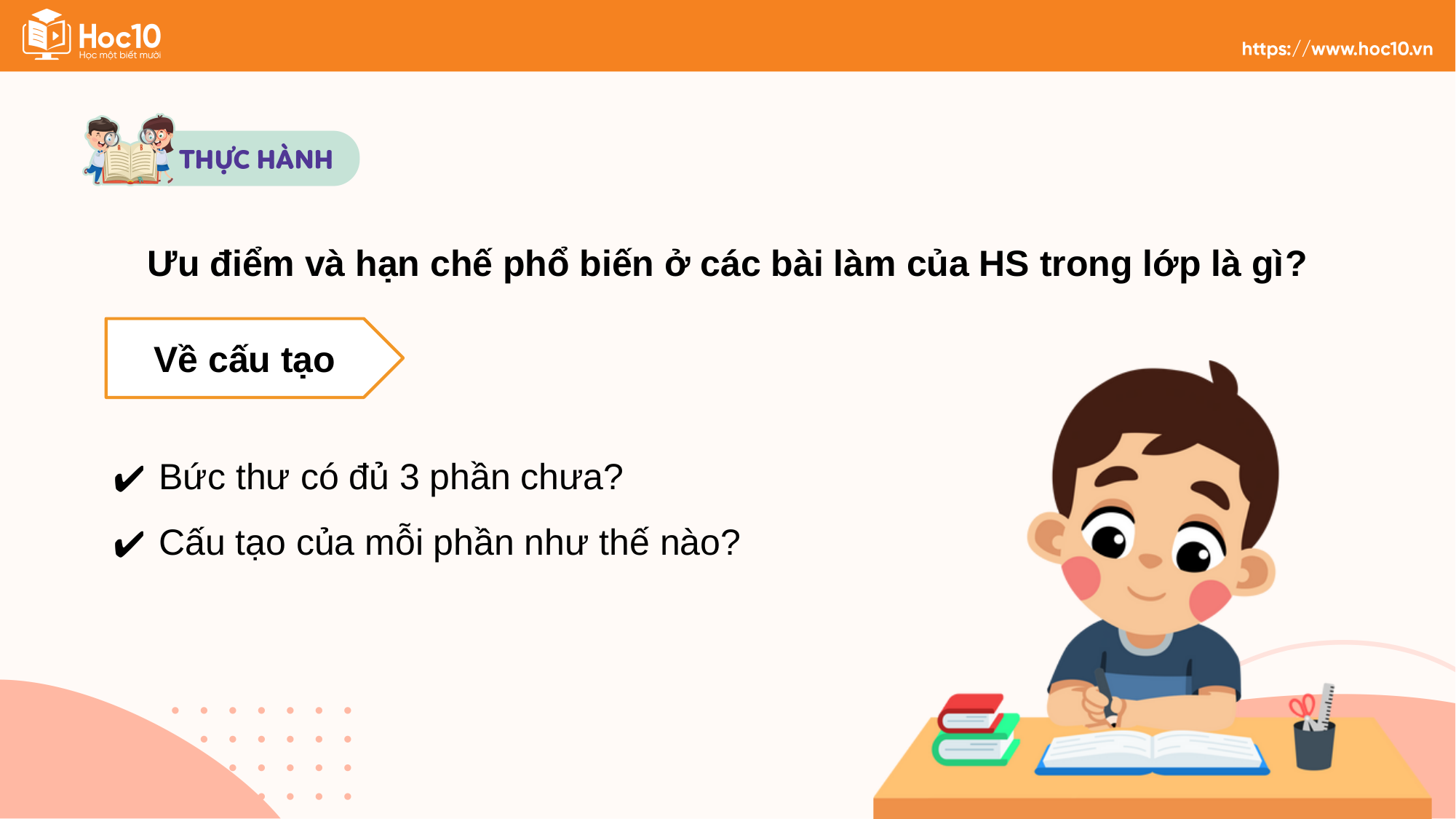

Ưu điểm và hạn chế phổ biến ở các bài làm của HS trong lớp là gì?
Về cấu tạo

Bức thư có đủ 3 phần chưa?
Cấu tạo của mỗi phần như thế nào?